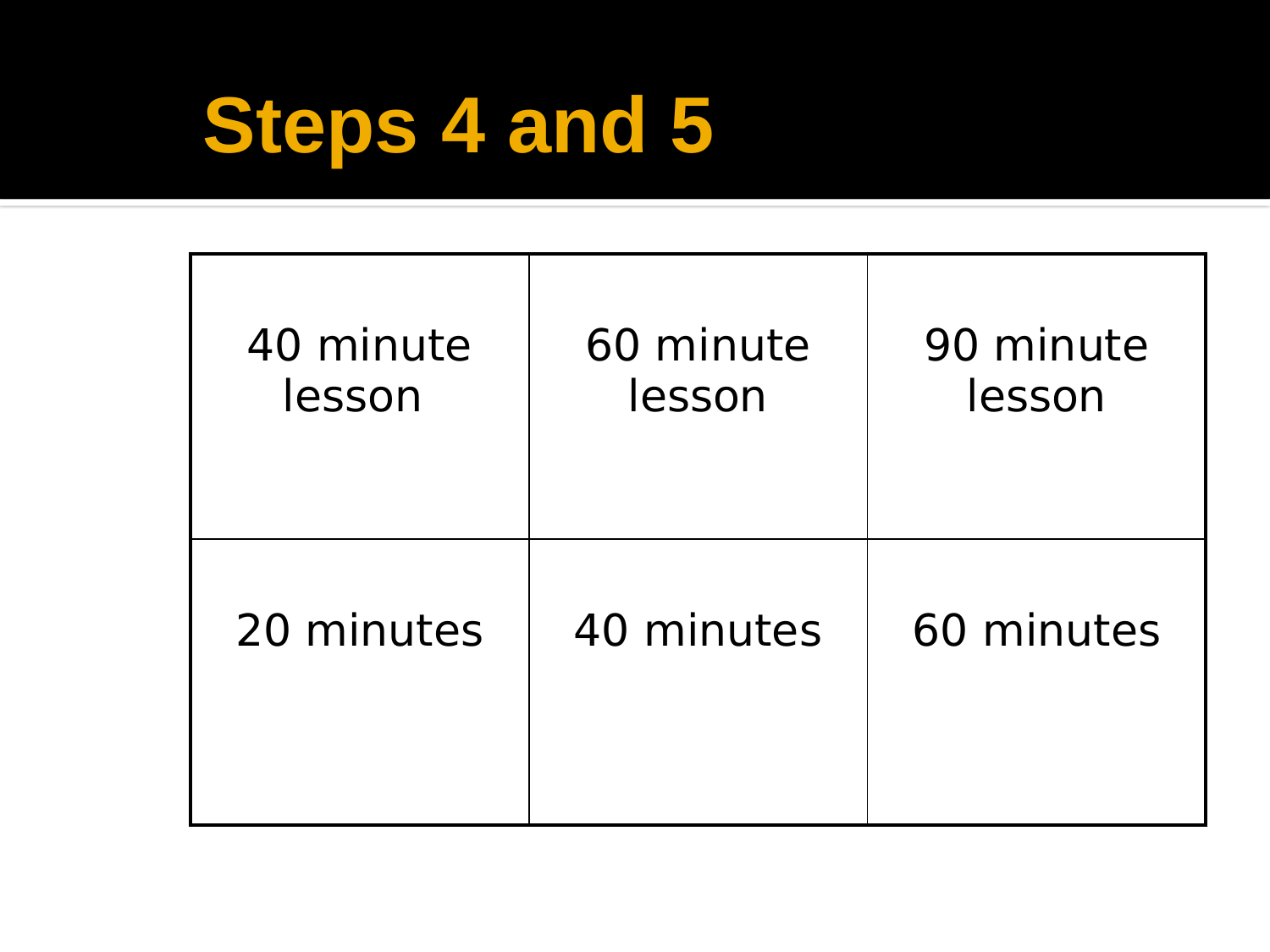

# Steps 4 and 5 in a lesson:
| 40 minute lesson | 60 minute lesson | 90 minute lesson |
| --- | --- | --- |
| 20 minutes | 40 minutes | 60 minutes |